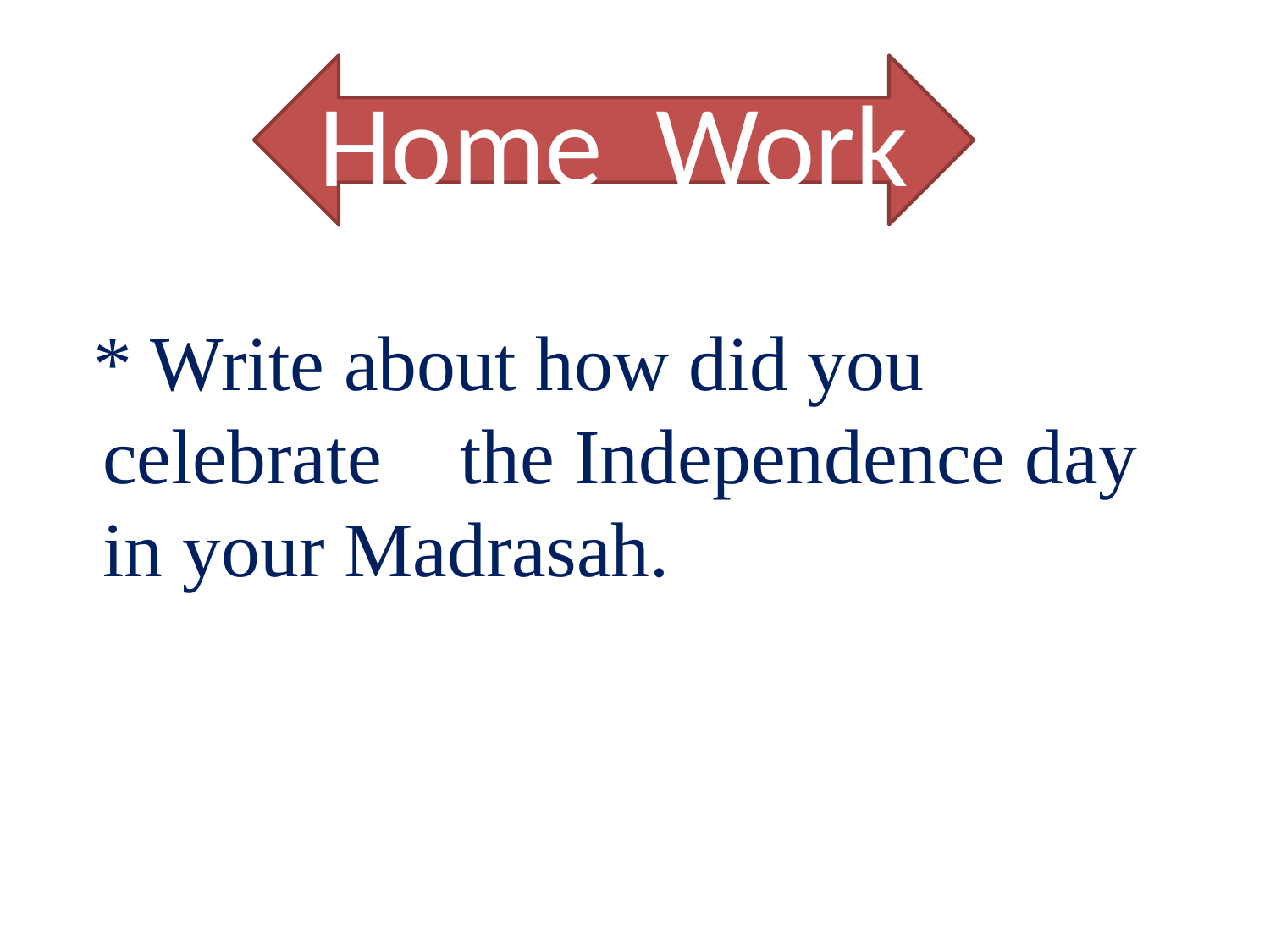

Home  Work
  * Write about how did you celebrate    the Independence day in your Madrasah.